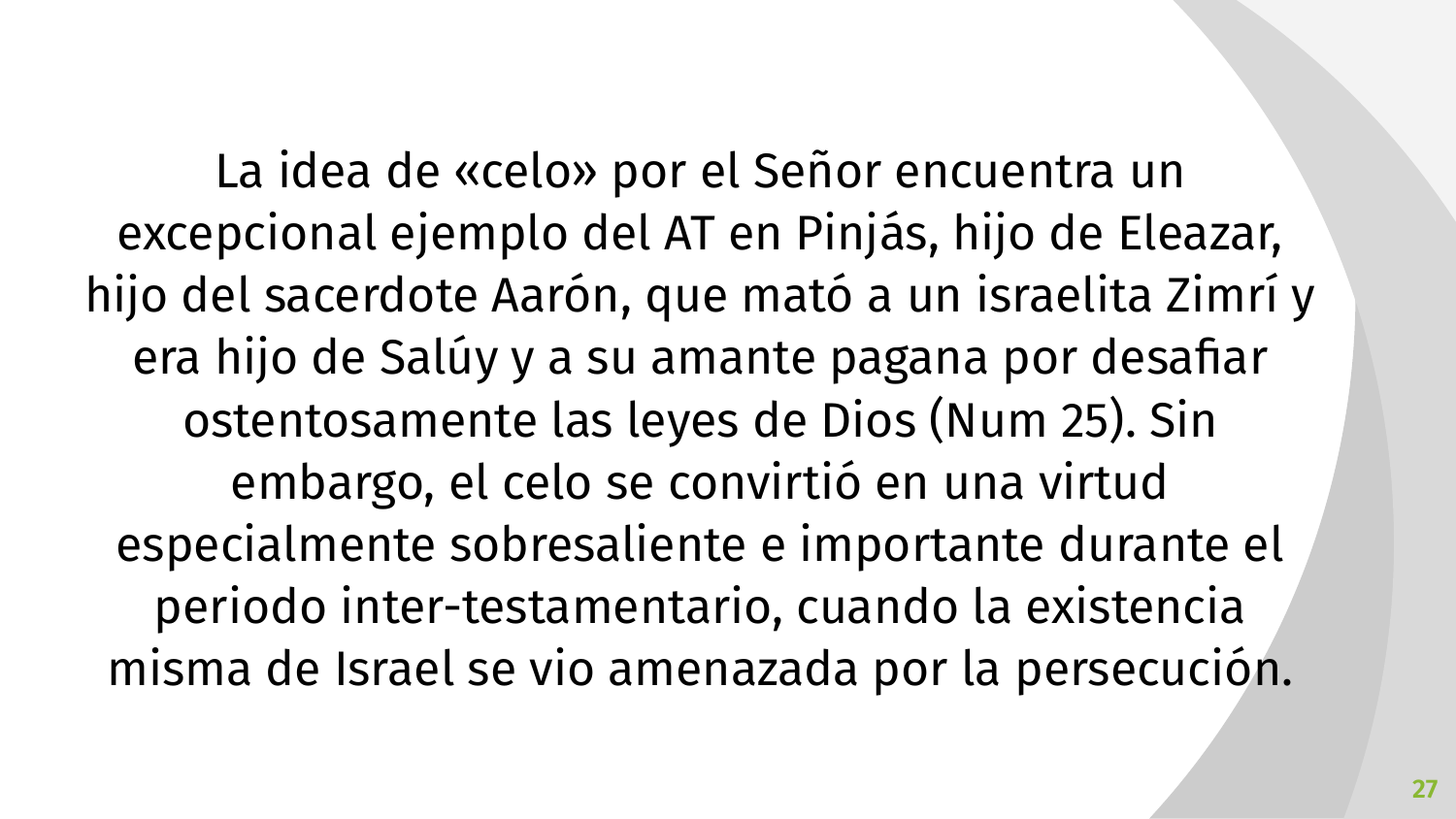

La idea de «celo» por el Señor encuentra un excepcional ejemplo del AT en Pinjás, hijo de Eleazar, hijo del sacerdote Aarón, que mató a un israelita Zimrí y era hijo de Salúy y a su amante pagana por desafiar ostentosamente las leyes de Dios (Num 25). Sin embargo, el celo se convirtió en una virtud especialmente sobresaliente e importante durante el periodo inter-testamentario, cuando la existencia misma de Israel se vio amenazada por la persecución.
27